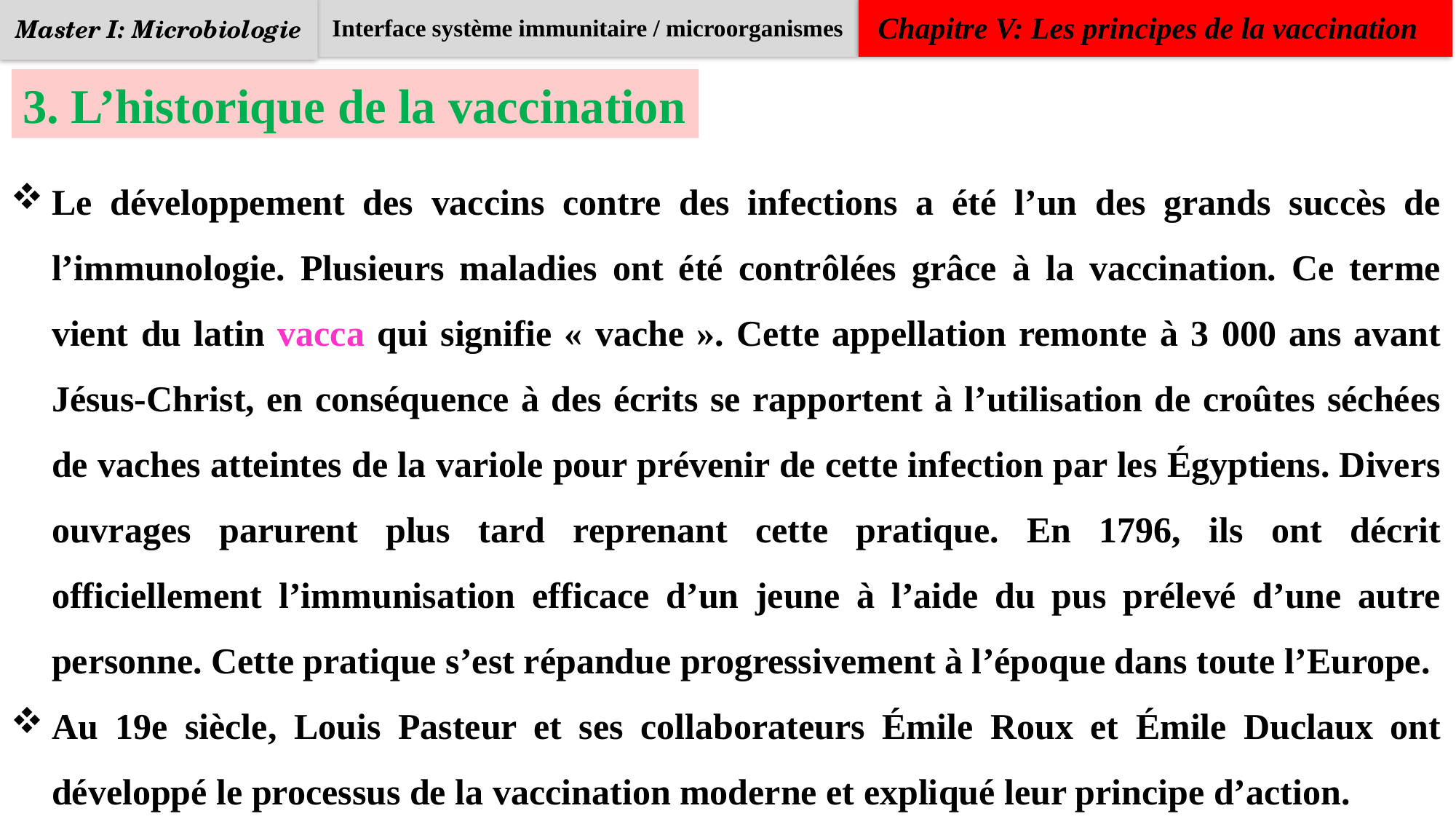

Interface système immunitaire / microorganismes
Chapitre V: Les principes de la vaccination
Master I: Microbiologie
3. L’historique de la vaccination
Le développement des vaccins contre des infections a été l’un des grands succès de l’immunologie. Plusieurs maladies ont été contrôlées grâce à la vaccination. Ce terme vient du latin vacca qui signifie « vache ». Cette appellation remonte à 3 000 ans avant Jésus-Christ, en conséquence à des écrits se rapportent à l’utilisation de croûtes séchées de vaches atteintes de la variole pour prévenir de cette infection par les Égyptiens. Divers ouvrages parurent plus tard reprenant cette pratique. En 1796, ils ont décrit officiellement l’immunisation efficace d’un jeune à l’aide du pus prélevé d’une autre personne. Cette pratique s’est répandue progressivement à l’époque dans toute l’Europe.
Au 19e siècle, Louis Pasteur et ses collaborateurs Émile Roux et Émile Duclaux ont développé le processus de la vaccination moderne et expliqué leur principe d’action.